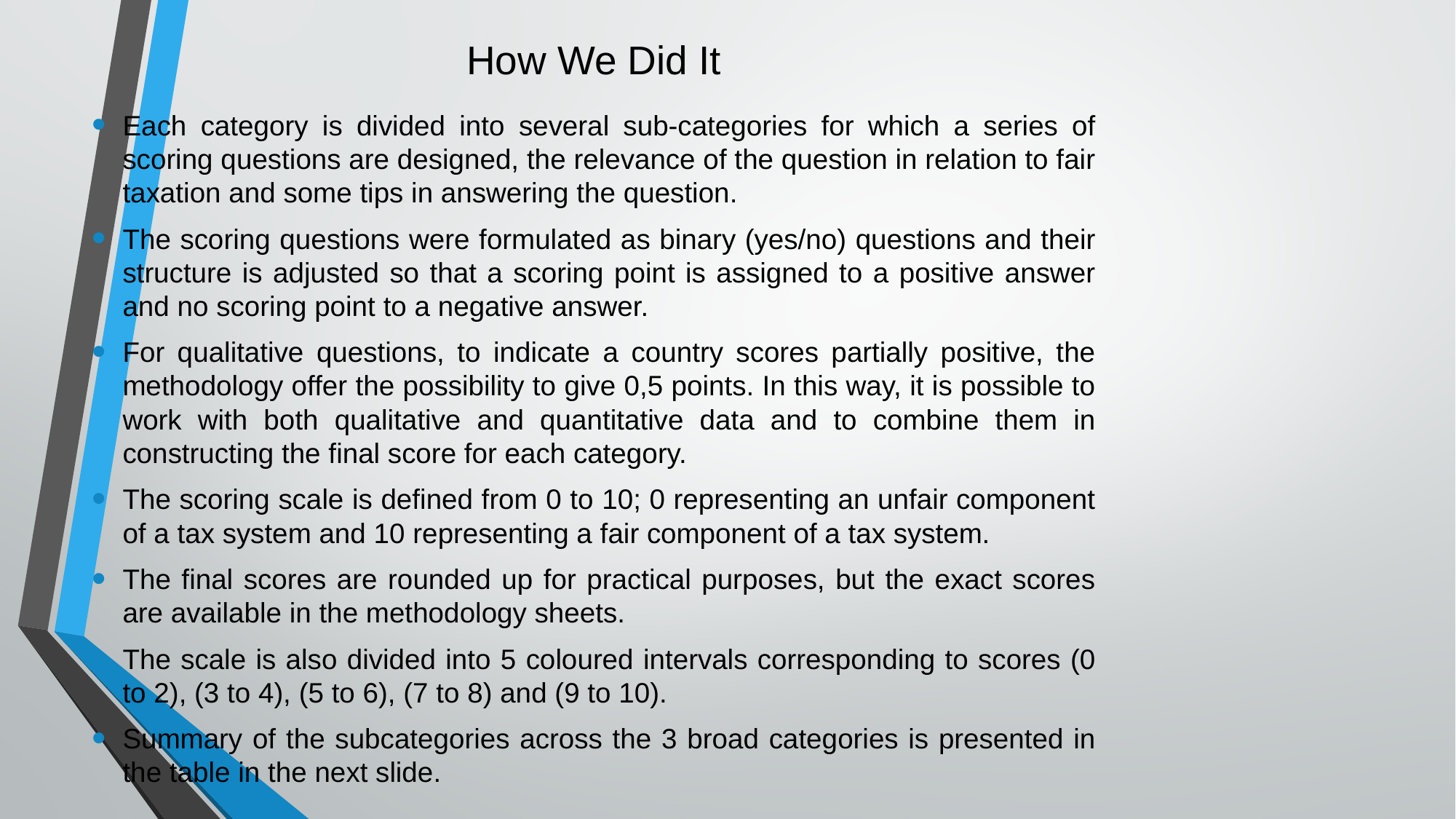

# How We Did It
Each category is divided into several sub-categories for which a series of scoring questions are designed, the relevance of the question in relation to fair taxation and some tips in answering the question.
The scoring questions were formulated as binary (yes/no) questions and their structure is adjusted so that a scoring point is assigned to a positive answer and no scoring point to a negative answer.
For qualitative questions, to indicate a country scores partially positive, the methodology offer the possibility to give 0,5 points. In this way, it is possible to work with both qualitative and quantitative data and to combine them in constructing the final score for each category.
The scoring scale is defined from 0 to 10; 0 representing an unfair component of a tax system and 10 representing a fair component of a tax system.
The final scores are rounded up for practical purposes, but the exact scores are available in the methodology sheets.
The scale is also divided into 5 coloured intervals corresponding to scores (0 to 2), (3 to 4), (5 to 6), (7 to 8) and (9 to 10).
Summary of the subcategories across the 3 broad categories is presented in the table in the next slide.